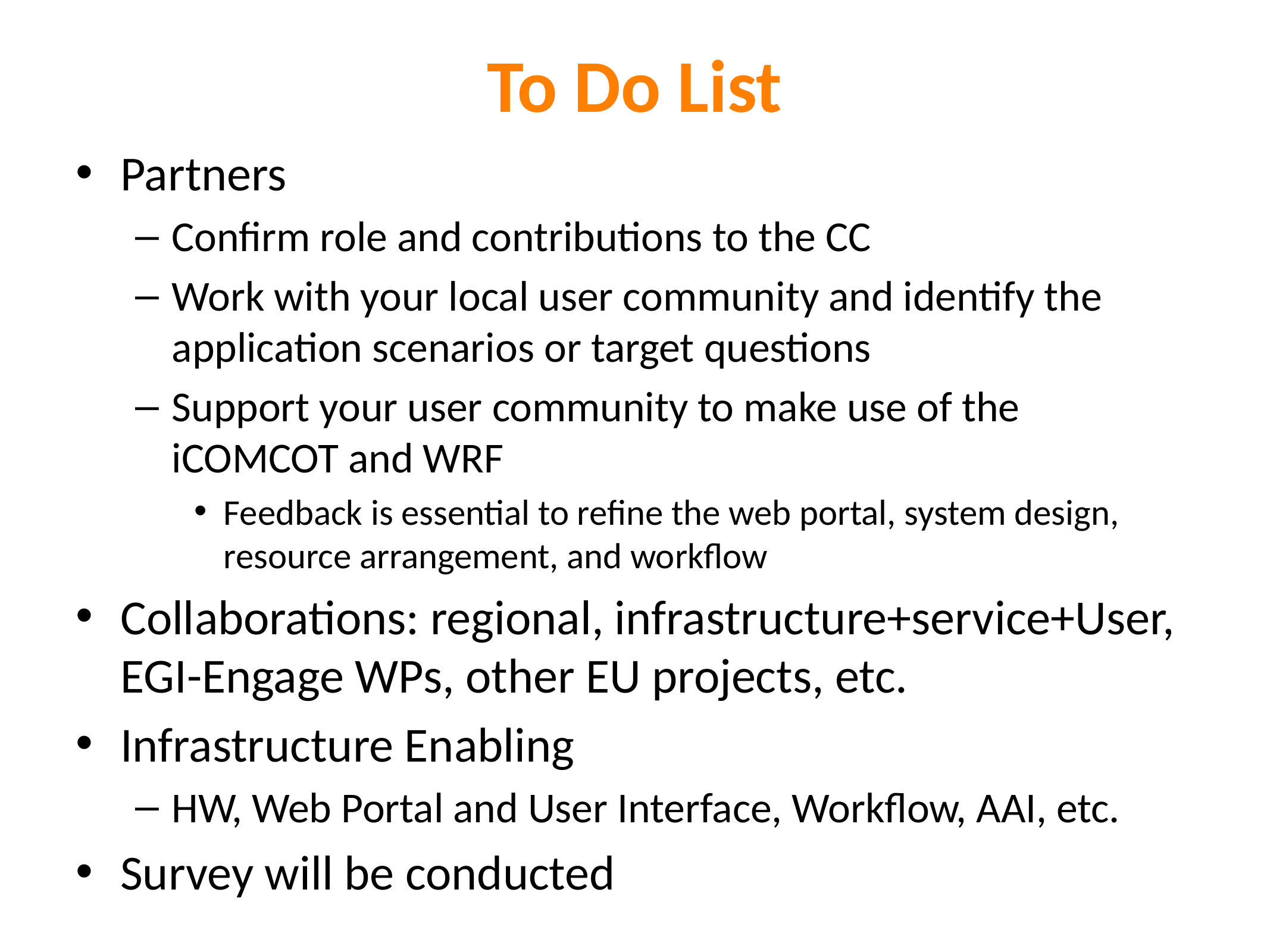

# To Do List
Partners
Confirm role and contributions to the CC
Work with your local user community and identify the application scenarios or target questions
Support your user community to make use of the iCOMCOT and WRF
Feedback is essential to refine the web portal, system design, resource arrangement, and workflow
Collaborations: regional, infrastructure+service+User, EGI-Engage WPs, other EU projects, etc.
Infrastructure Enabling
HW, Web Portal and User Interface, Workflow, AAI, etc.
Survey will be conducted